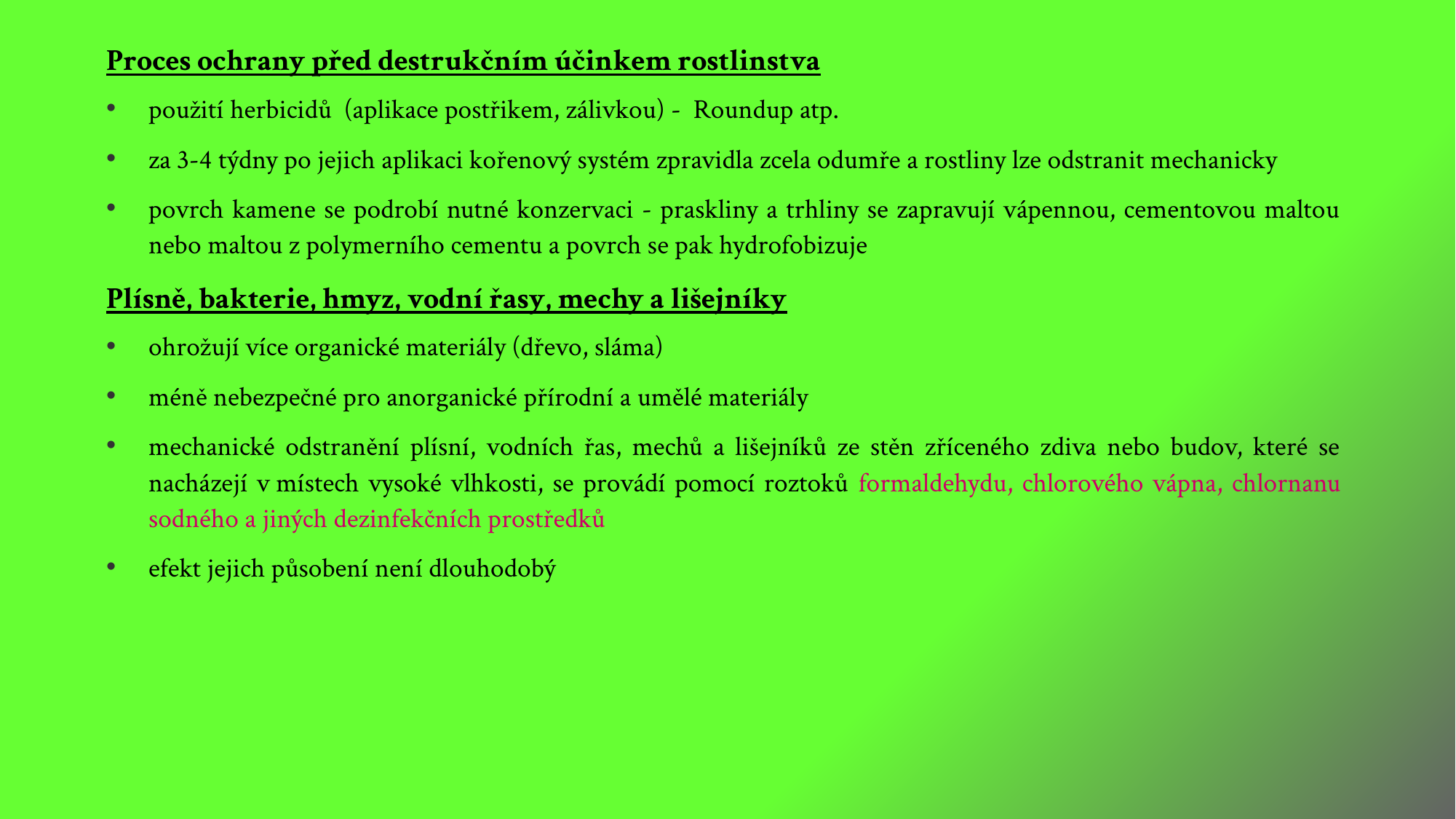

Proces ochrany před destrukčním účinkem rostlinstva
použití herbicidů  (aplikace postřikem, zálivkou) -  Roundup atp.
za 3-4 týdny po jejich aplikaci kořenový systém zpravidla zcela odumře a rostliny lze odstranit mechanicky
povrch kamene se podrobí nutné konzervaci - praskliny a trhliny se zapravují vápennou, cementovou maltou nebo maltou z polymerního cementu a povrch se pak hydrofobizuje
Plísně, bakterie, hmyz, vodní řasy, mechy a lišejníky
ohrožují více organické materiály (dřevo, sláma)
méně nebezpečné pro anorganické přírodní a umělé materiály
mechanické odstranění plísní, vodních řas, mechů a lišejníků ze stěn zříceného zdiva nebo budov, které se nacházejí v místech vysoké vlhkosti, se provádí pomocí roztoků formaldehydu, chlorového vápna, chlornanu sodného a jiných dezinfekčních prostředků
efekt jejich působení není dlouhodobý